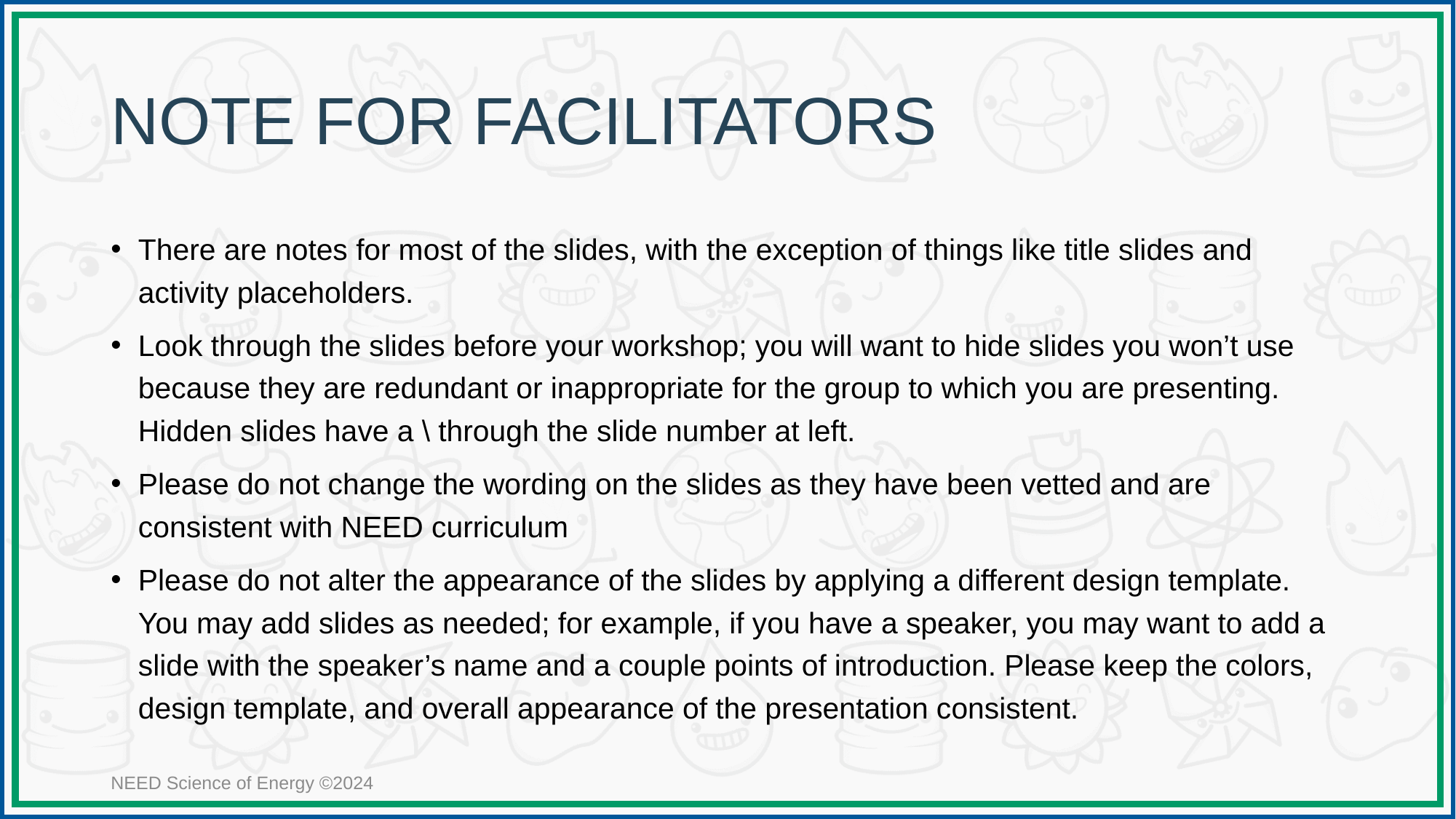

# NOTE FOR FACILITATORS
There are notes for most of the slides, with the exception of things like title slides and activity placeholders.
Look through the slides before your workshop; you will want to hide slides you won’t use because they are redundant or inappropriate for the group to which you are presenting. Hidden slides have a \ through the slide number at left.
Please do not change the wording on the slides as they have been vetted and are consistent with NEED curriculum
Please do not alter the appearance of the slides by applying a different design template. You may add slides as needed; for example, if you have a speaker, you may want to add a slide with the speaker’s name and a couple points of introduction. Please keep the colors, design template, and overall appearance of the presentation consistent.
NEED Science of Energy ©2024